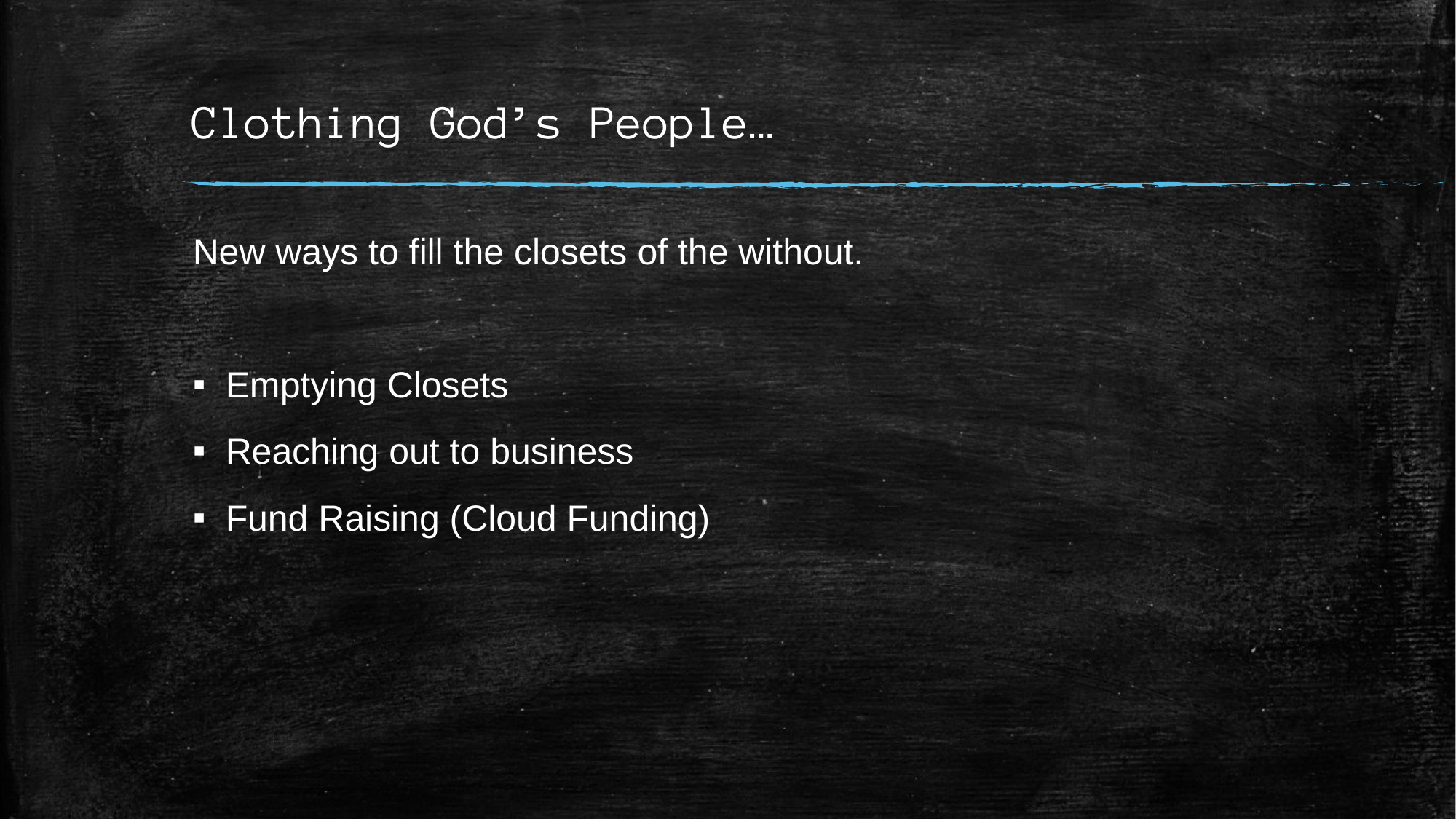

# Clothing God’s People…
New ways to fill the closets of the without.

Emptying Closets
Reaching out to business
Fund Raising (Cloud Funding)